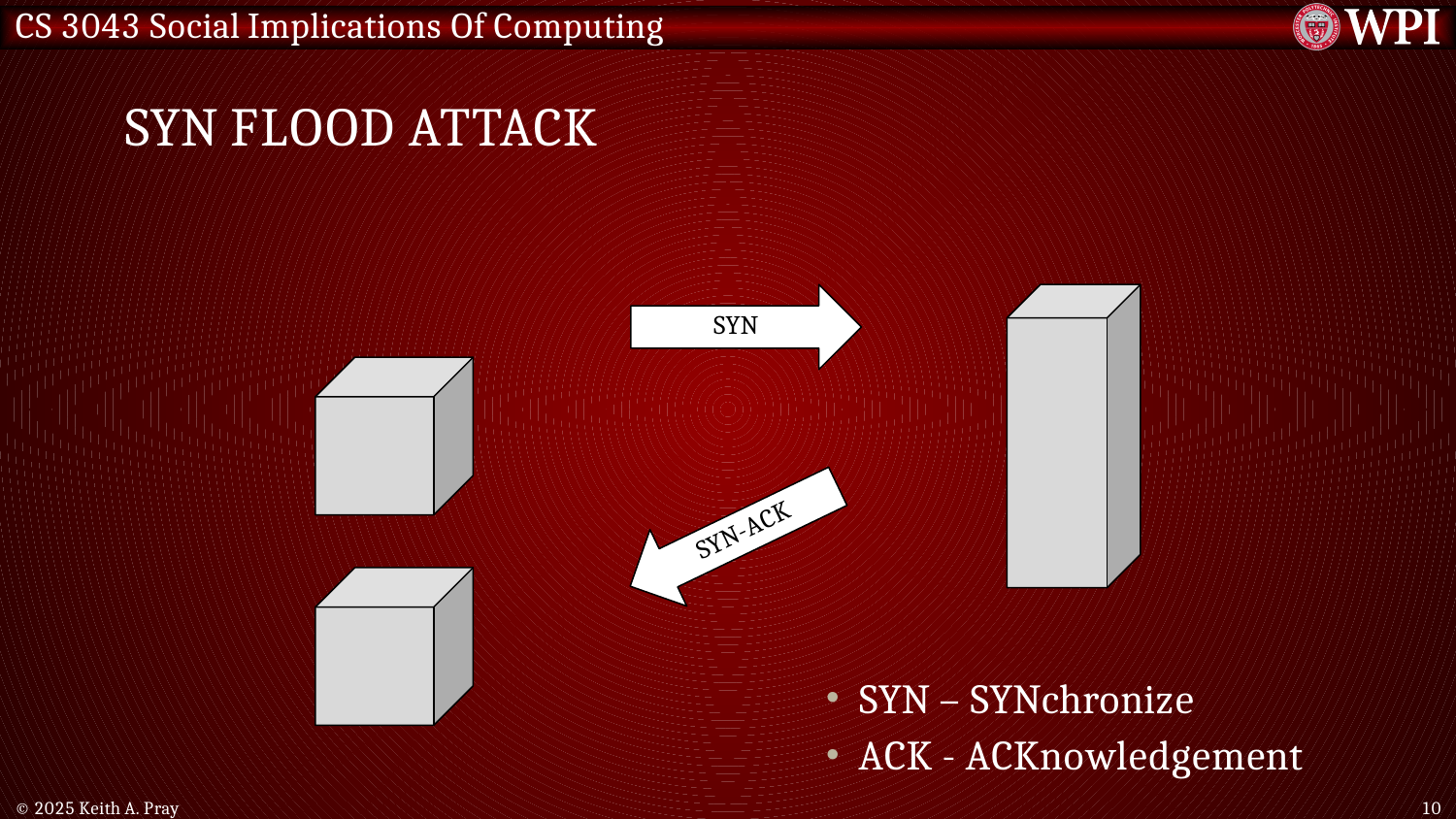

# SYN Flood Attack
SYN

SYN-ACK

SYN – SYNchronize
ACK - ACKnowledgement
© 2025 Keith A. Pray
10